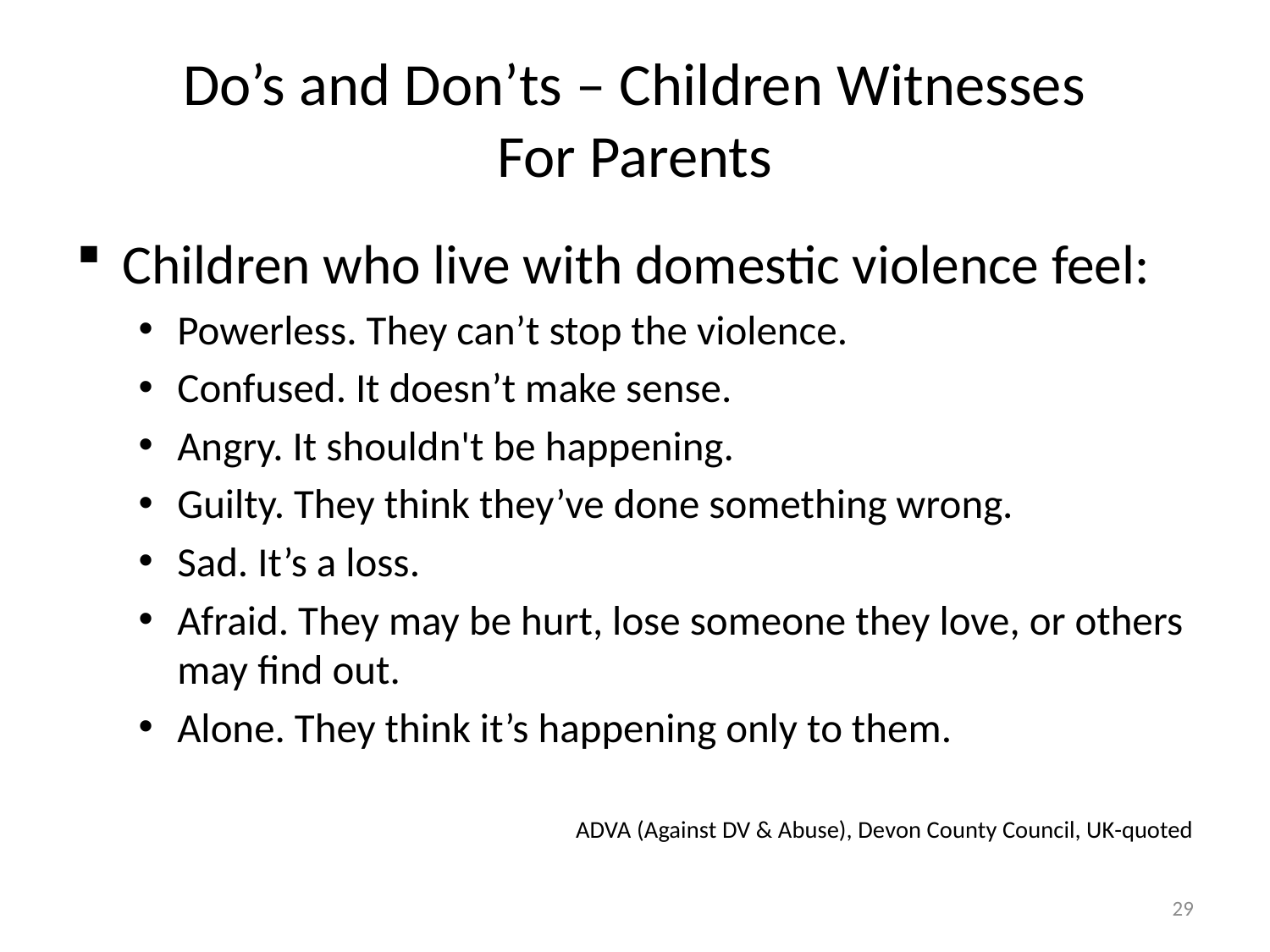

# Do’s and Don’ts – Children Witnesses For Parents
Children who live with domestic violence feel:
Powerless. They can’t stop the violence.
Confused. It doesn’t make sense.
Angry. It shouldn't be happening.
Guilty. They think they’ve done something wrong.
Sad. It’s a loss.
Afraid. They may be hurt, lose someone they love, or others may find out.
Alone. They think it’s happening only to them.

ADVA (Against DV & Abuse), Devon County Council, UK-quoted

29